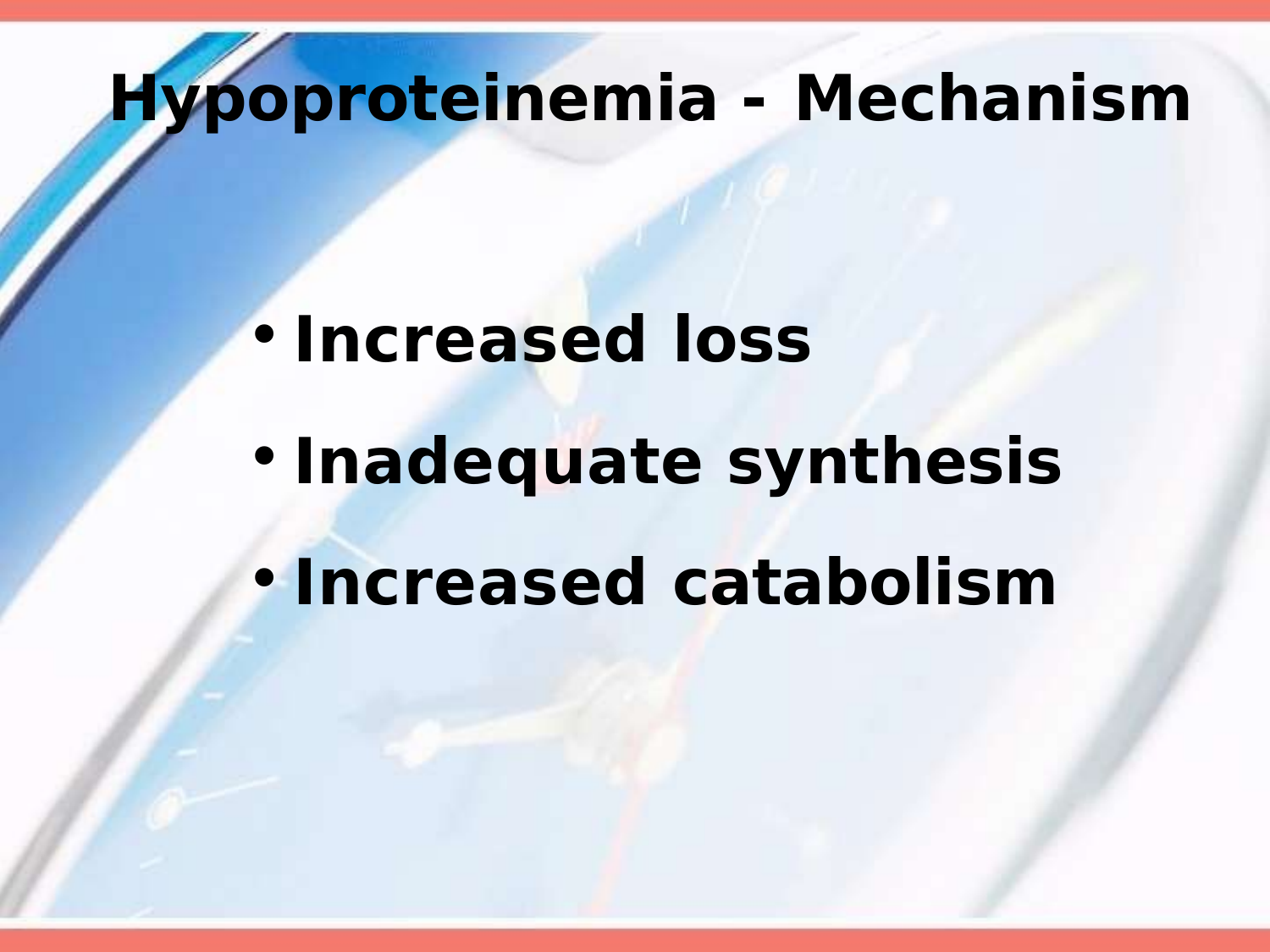

# Hypoproteinemia - Mechanism
Increased loss
Inadequate synthesis
Increased catabolism